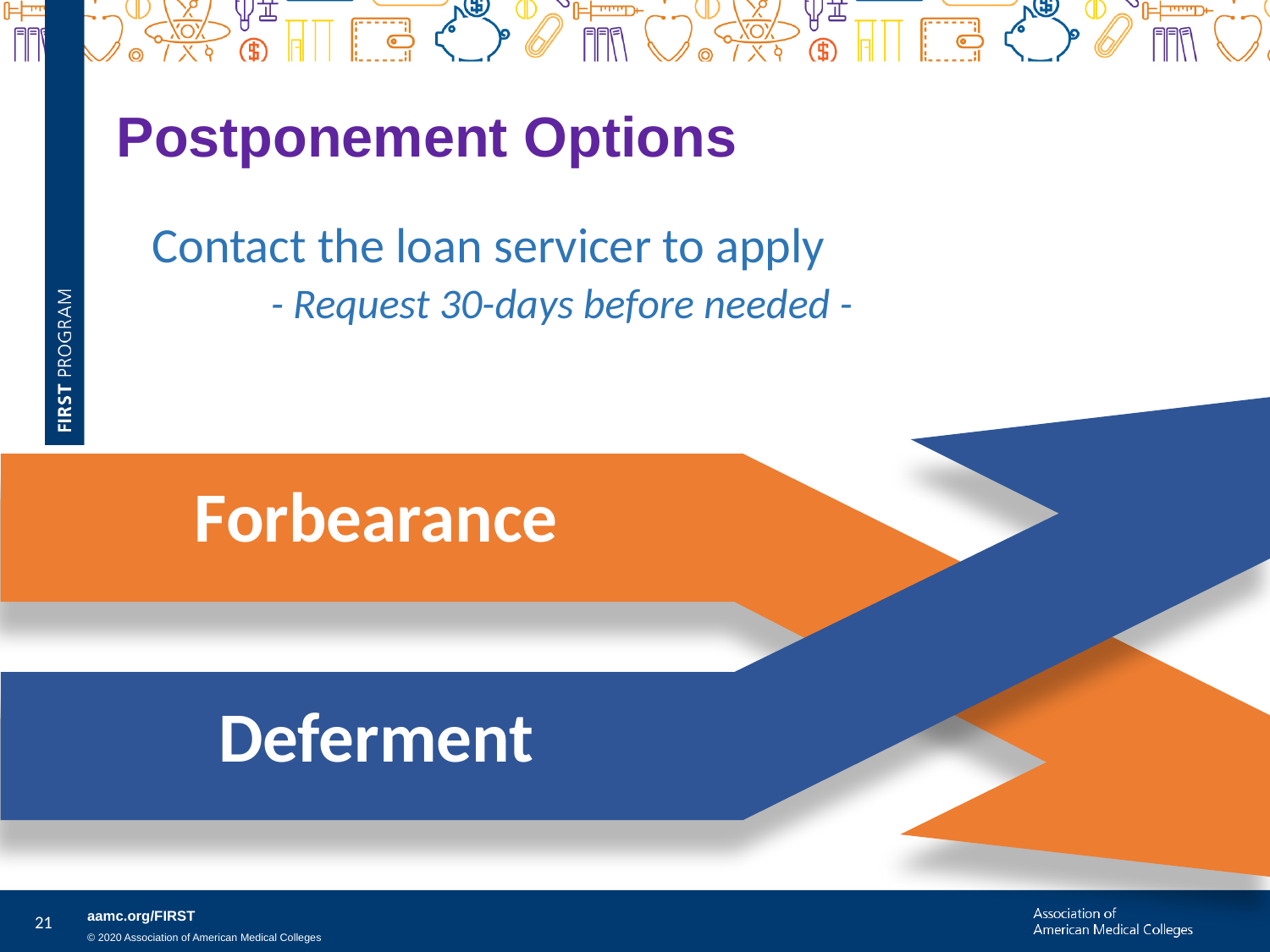

Postponement Options
Contact the loan servicer to apply
- Request 30-days before needed -
Forbearance
Forbearance
Deferment
Deferment